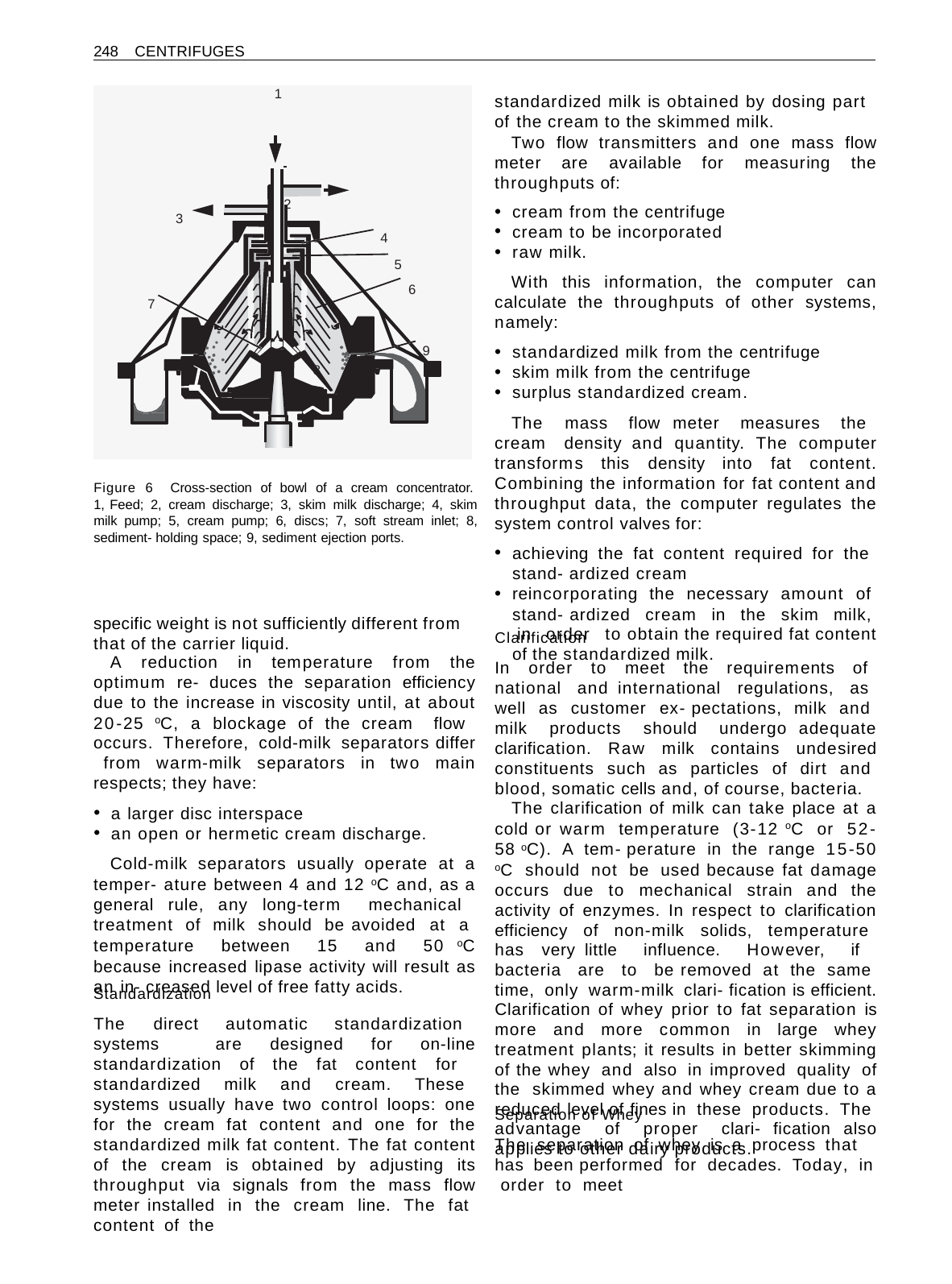

248    CENTRIFUGES

1

 		2
3
4
5
6
7

9
8
standardized milk is obtained by dosing part of the cream to the skimmed milk.
Two flow transmitters and one mass flow meter are available for measuring the throughputs of:
cream from the centrifuge
cream to be incorporated
raw milk.
With this information, the computer can calculate the throughputs of other systems, namely:
standardized milk from the centrifuge
skim milk from the centrifuge
surplus standardized cream.
The  mass  flow meter  measures  the  cream  density and quantity. The computer transforms this density into fat content. Combining the information for fat content and throughput data, the computer regulates the system control valves for:
achieving  the  fat  content  required  for  the  stand- ardized cream
reincorporating  the  necessary  amount  of  stand- ardized   cream   in   the   skim   milk,   in   order   to obtain the required fat content of the standardized milk.

Figure  6    Cross-section  of  bowl  of  a  cream  concentrator.  1, Feed; 2, cream discharge; 3, skim milk discharge; 4, skim milk pump; 5, cream pump; 6, discs; 7, soft stream inlet; 8, sediment- holding space; 9, sediment ejection ports.
specific weight is not sufficiently different from that of the carrier liquid.
A reduction in temperature from the optimum re- duces the separation efficiency due to the increase in viscosity until, at about 20-25 oC, a blockage of the cream  flow  occurs.  Therefore,  cold-milk  separators differ   from   warm-milk   separators   in   two   main respects; they have:
a larger disc interspace
an open or hermetic cream discharge.
Cold-milk separators usually operate at a temper- ature between 4 and 12 oC and, as a general rule, any long-term  mechanical  treatment  of  milk  should  be avoided  at  a  temperature  between  15  and  50 oC because increased lipase activity will result as an in- creased level of free fatty acids.
Clarification
In  order  to  meet  the  requirements  of  national  and international  regulations,  as  well  as  customer  ex- pectations,  milk  and  milk  products  should  undergo adequate clarification. Raw milk contains undesired constituents  such  as  particles  of  dirt  and  blood, somatic cells and, of course, bacteria.
The clarification of milk can take place at a cold or warm  temperature  (3-12 oC  or  52-58 oC).  A  tem- perature  in  the  range  15-50 oC  should  not  be  used because fat damage occurs due to mechanical strain and the activity of enzymes. In respect to clarification efficiency  of  non-milk  solids,  temperature  has  very little   influence.   However,   if   bacteria   are   to   be removed  at  the  same  time,  only  warm-milk  clari- fication is efficient. Clarification of whey prior to fat separation is more and more common in large whey treatment plants; it results in better skimming of the whey  and  also  in improved  quality  of the  skimmed whey and whey cream due to a reduced level of fines in  these  products.  The  advantage  of  proper  clari- fication also applies to other dairy products.
Standardization
The  direct  automatic  standardization  systems  are designed for on-line standardization of the fat content for  standardized  milk  and  cream.  These  systems usually have two control loops: one for the cream fat content and one for the standardized milk fat content. The fat content of the cream is obtained by adjusting its throughput via signals from the mass flow meter installed  in  the  cream  line.  The  fat  content  of  the
Separation of Whey
The  separation  of  whey  is  a  process  that  has  been performed  for  decades.  Today,  in  order  to  meet